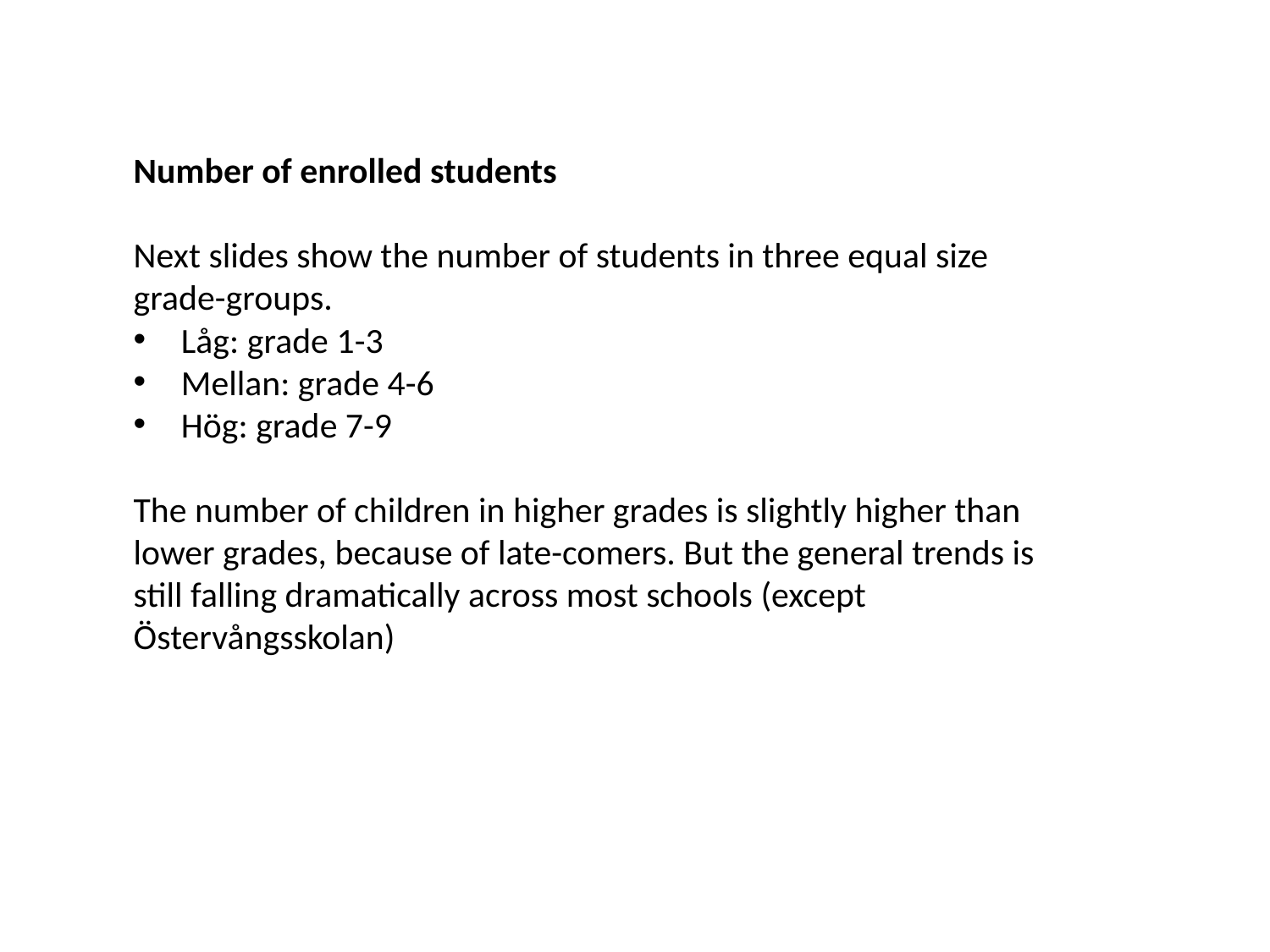

Number of enrolled students

Next slides show the number of students in three equal size grade-groups.
Låg: grade 1-3
Mellan: grade 4-6
Hög: grade 7-9

The number of children in higher grades is slightly higher than lower grades, because of late-comers. But the general trends is still falling dramatically across most schools (except Östervångsskolan)